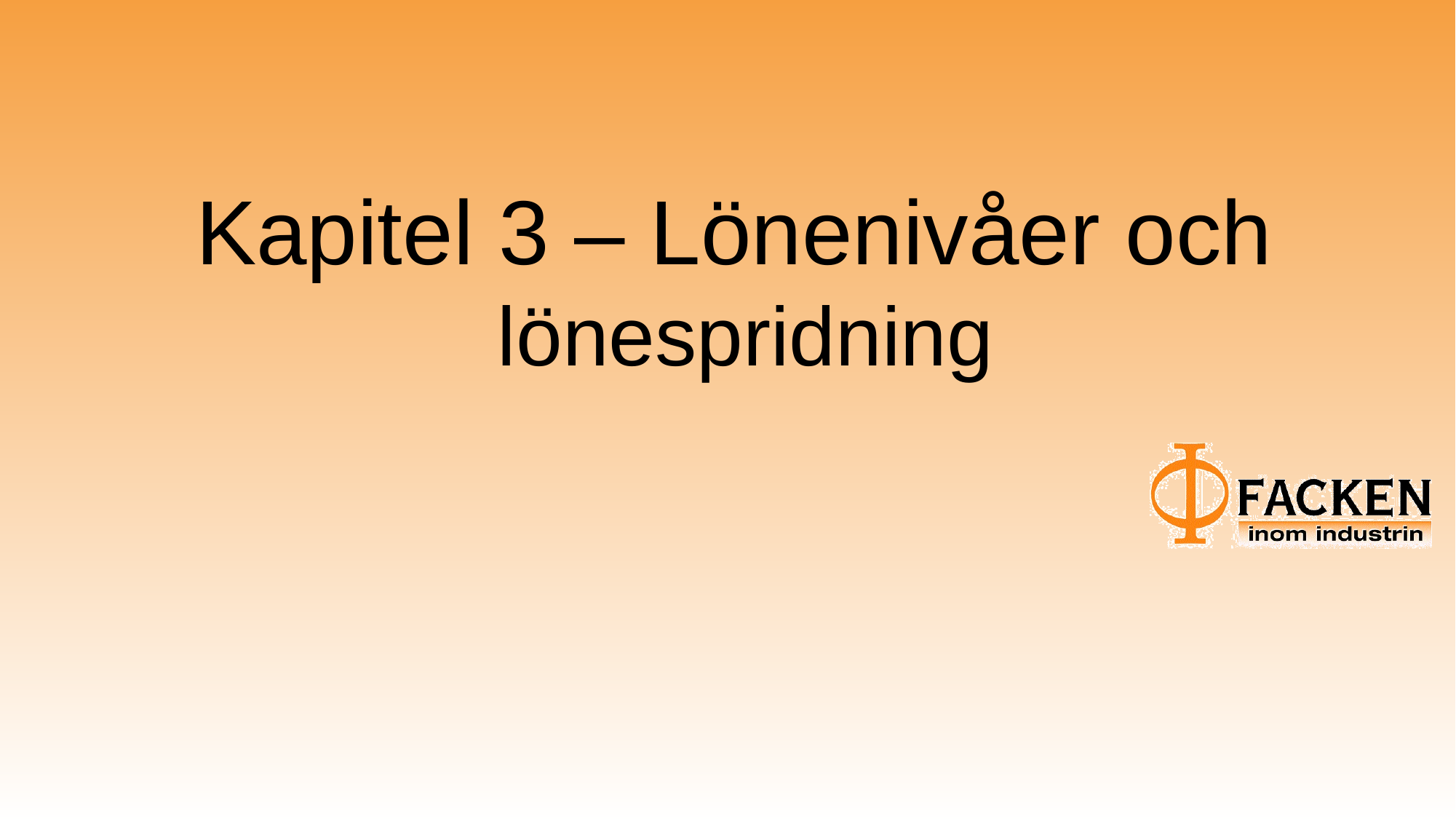

# Kapitel 3 – Lönenivåer och lönespridning